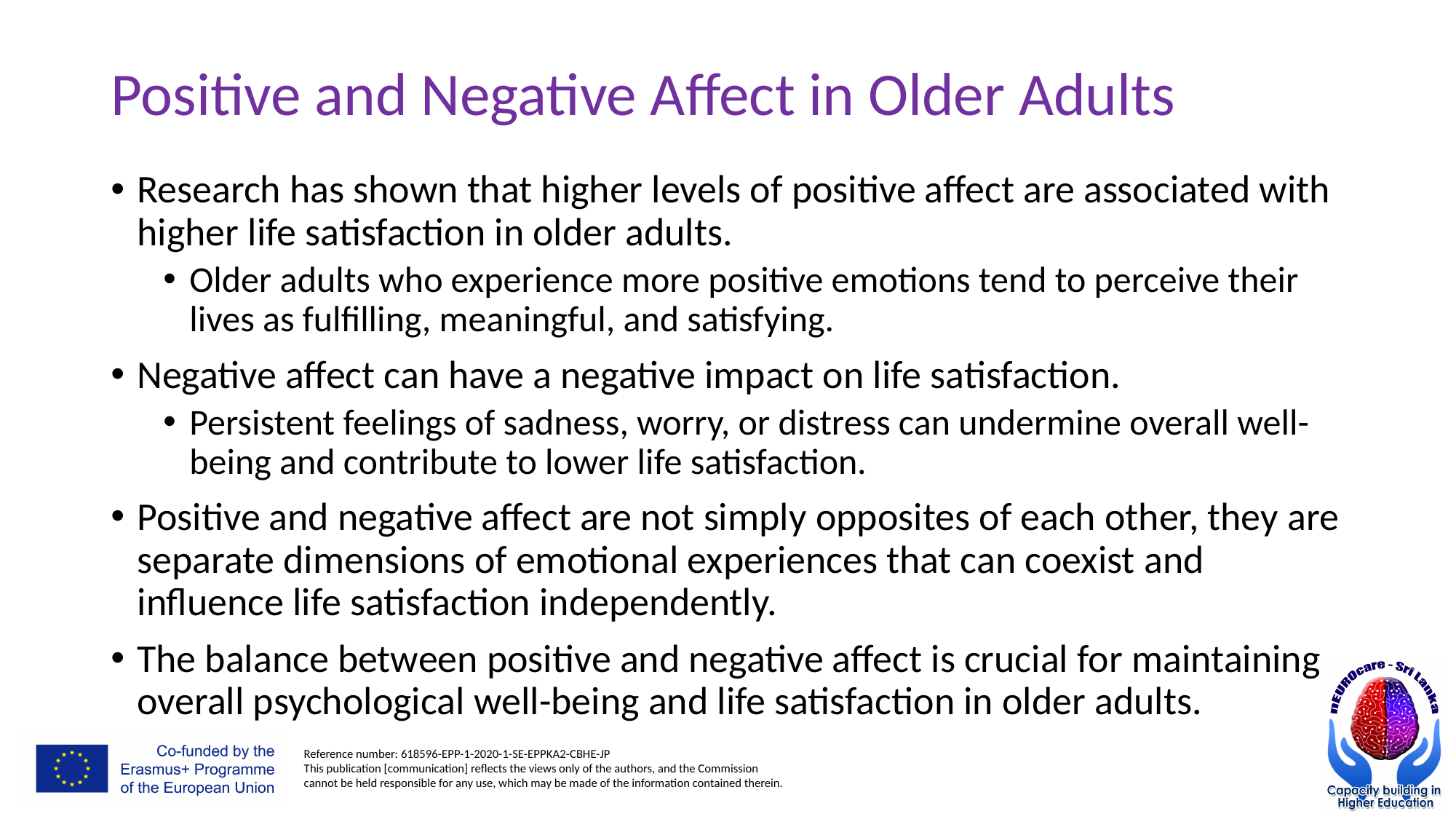

# Positive and Negative Affect in Older Adults
Research has shown that higher levels of positive affect are associated with higher life satisfaction in older adults.
Older adults who experience more positive emotions tend to perceive their lives as fulfilling, meaningful, and satisfying.
Negative affect can have a negative impact on life satisfaction.
Persistent feelings of sadness, worry, or distress can undermine overall well-being and contribute to lower life satisfaction.
Positive and negative affect are not simply opposites of each other, they are separate dimensions of emotional experiences that can coexist and influence life satisfaction independently.
The balance between positive and negative affect is crucial for maintaining overall psychological well-being and life satisfaction in older adults.